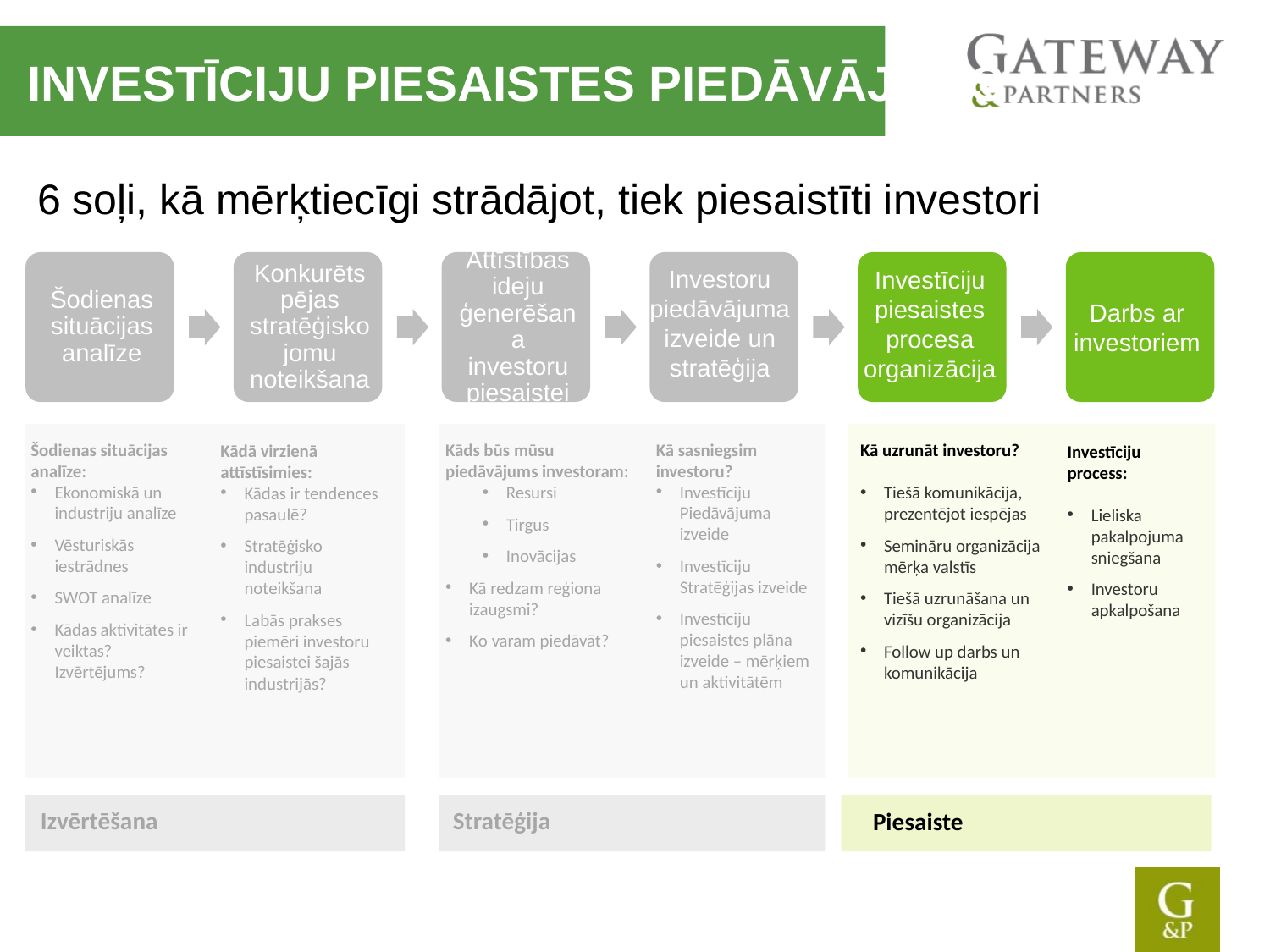

# Investīciju piesaistes piedāvājums
6 soļi, kā mērķtiecīgi strādājot, tiek piesaistīti investori
Šodienas situācijas analīze

Konkurētspējas stratēģisko jomu noteikšana

Attīstības ideju ģenerēšana investoru piesaistei

Investoru piedāvājuma izveide un stratēģija
Investīciju piesaistes procesa organizācija
Darbs ar investoriem

Šodienas situācijas analīze:
Ekonomiskā un industriju analīze
Vēsturiskās iestrādnes
SWOT analīze
Kādas aktivitātes ir veiktas? Izvērtējums?
Kā sasniegsim investoru?
Investīciju Piedāvājuma izveide
Investīciju Stratēģijas izveide
Investīciju piesaistes plāna izveide – mērķiem  un aktivitātēm

Kāds būs mūsu piedāvājums investoram:
Resursi
Tirgus
Inovācijas
Kā redzam reģiona izaugsmi?
Ko varam piedāvāt?

Kā uzrunāt investoru?

Tiešā komunikācija, prezentējot iespējas
Semināru organizācija mērķa valstīs
Tiešā uzrunāšana un vizīšu organizācija
Follow up darbs un komunikācija

Kādā virzienā attīstīsimies:
Kādas ir tendences pasaulē?
Stratēģisko industriju noteikšana
Labās prakses piemēri investoru piesaistei šajās industrijās?

Investīciju process:

Lieliska pakalpojuma sniegšana
Investoru apkalpošana

Stratēģija
Izvērtēšana
Piesaiste